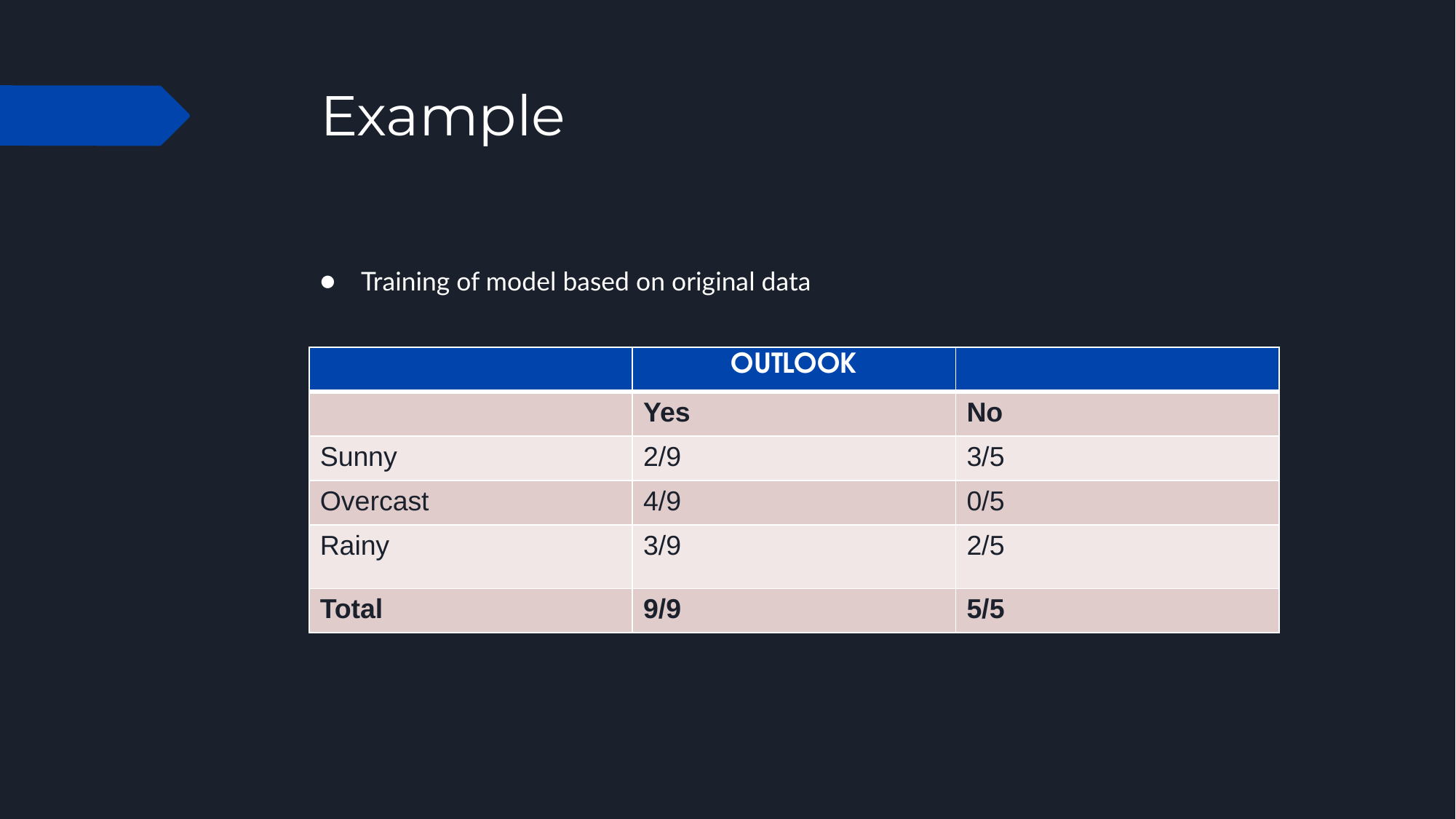

# Example
Training of model based on original data

|  | OUTLOOK |  |
| --- | --- | --- |
|  | Yes | No |
| Sunny | 2/9 | 3/5 |
| Overcast | 4/9 | 0/5 |
| Rainy | 3/9 | 2/5 |
| Total | 9/9 | 5/5 |